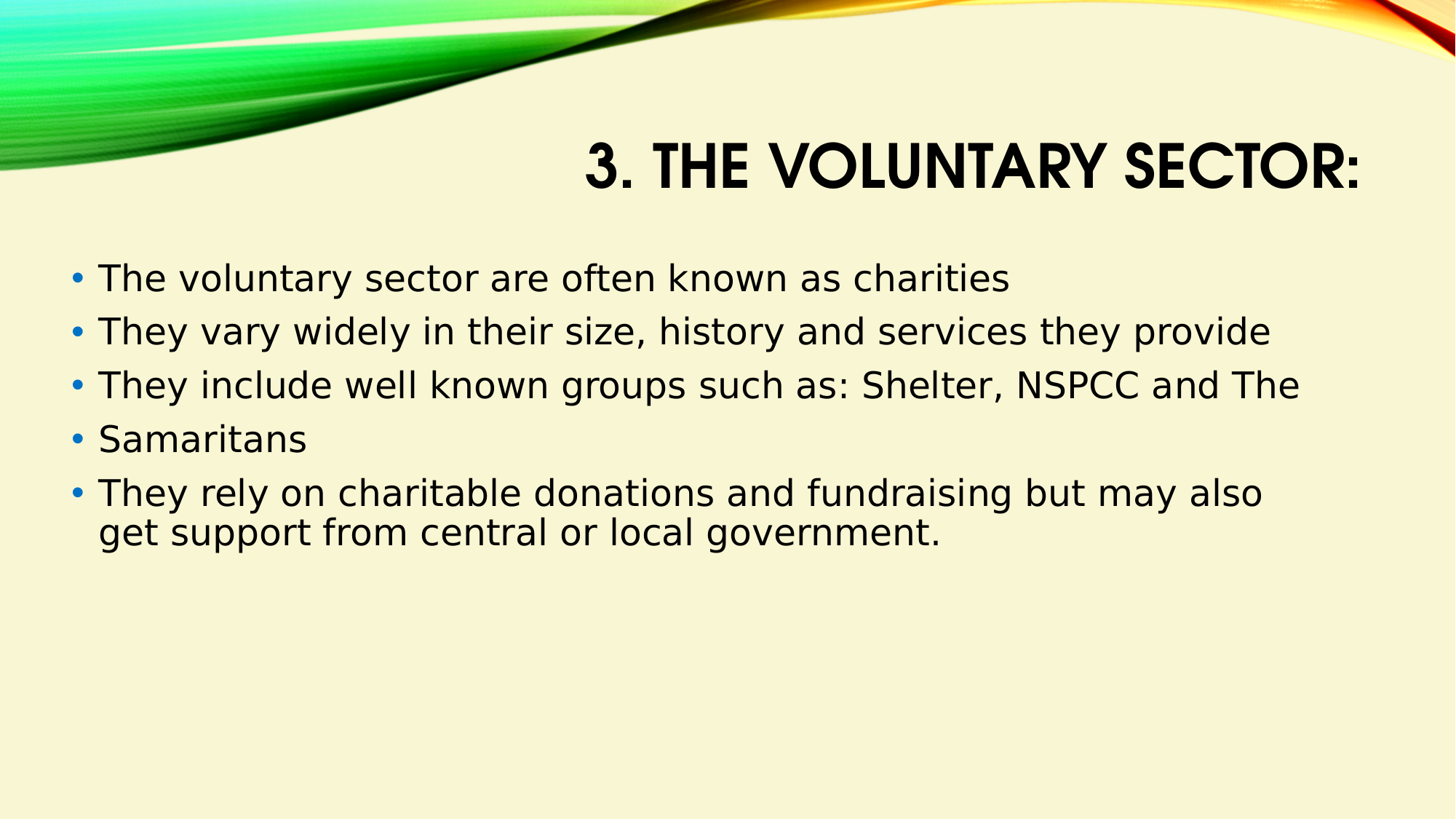

# 3. tHE voluntary sector:

The voluntary sector are often known as charities
They vary widely in their size, history and services they provide
They include well known groups such as: Shelter, NSPCC and The
Samaritans
They rely on charitable donations and fundraising but may also get support from central or local government.